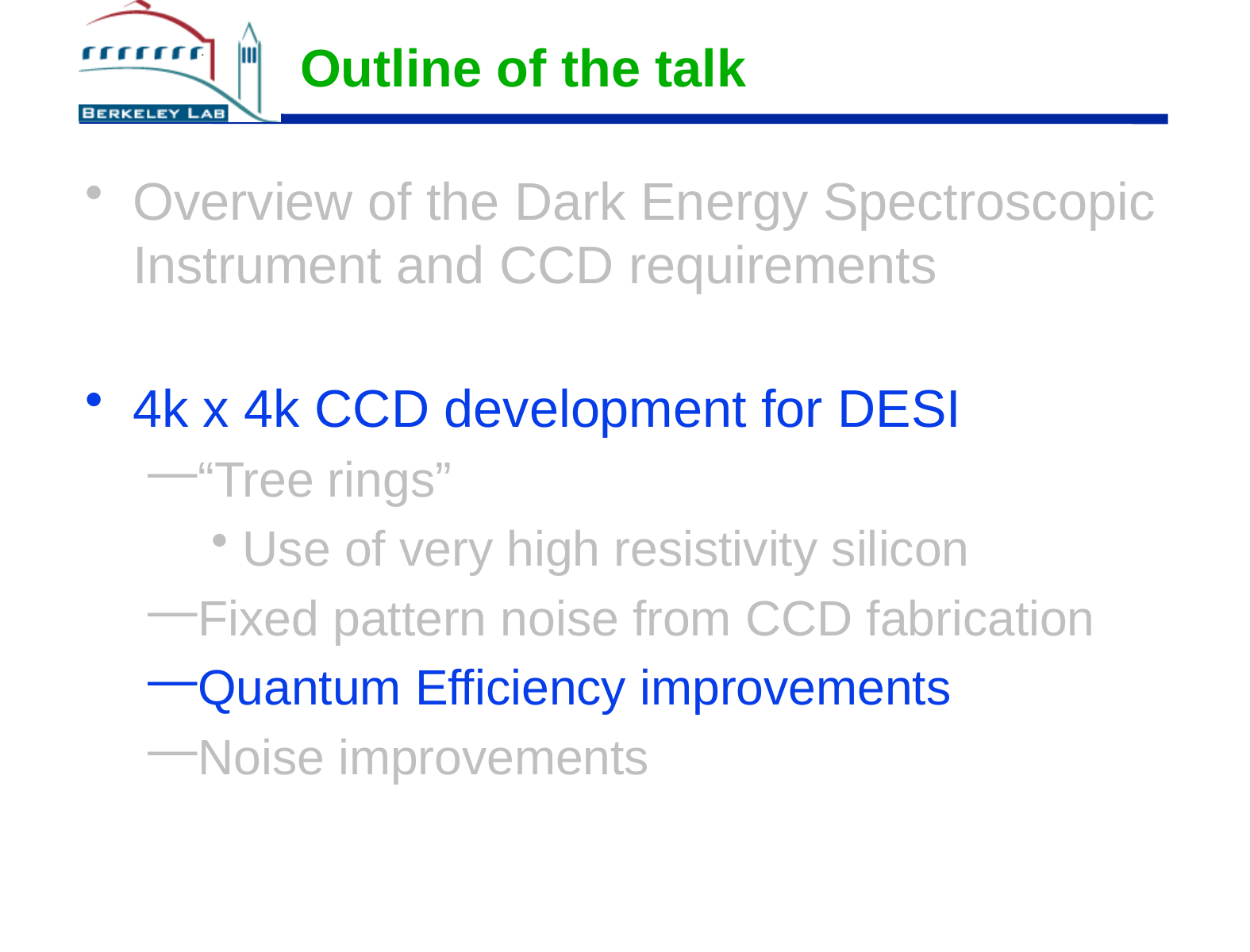

# Outline of the talk
Overview of the Dark Energy Spectroscopic Instrument and CCD requirements

4k x 4k CCD development for DESI
“Tree rings”
Use of very high resistivity silicon
Fixed pattern noise from CCD fabrication
Quantum Efficiency improvements
Noise improvements